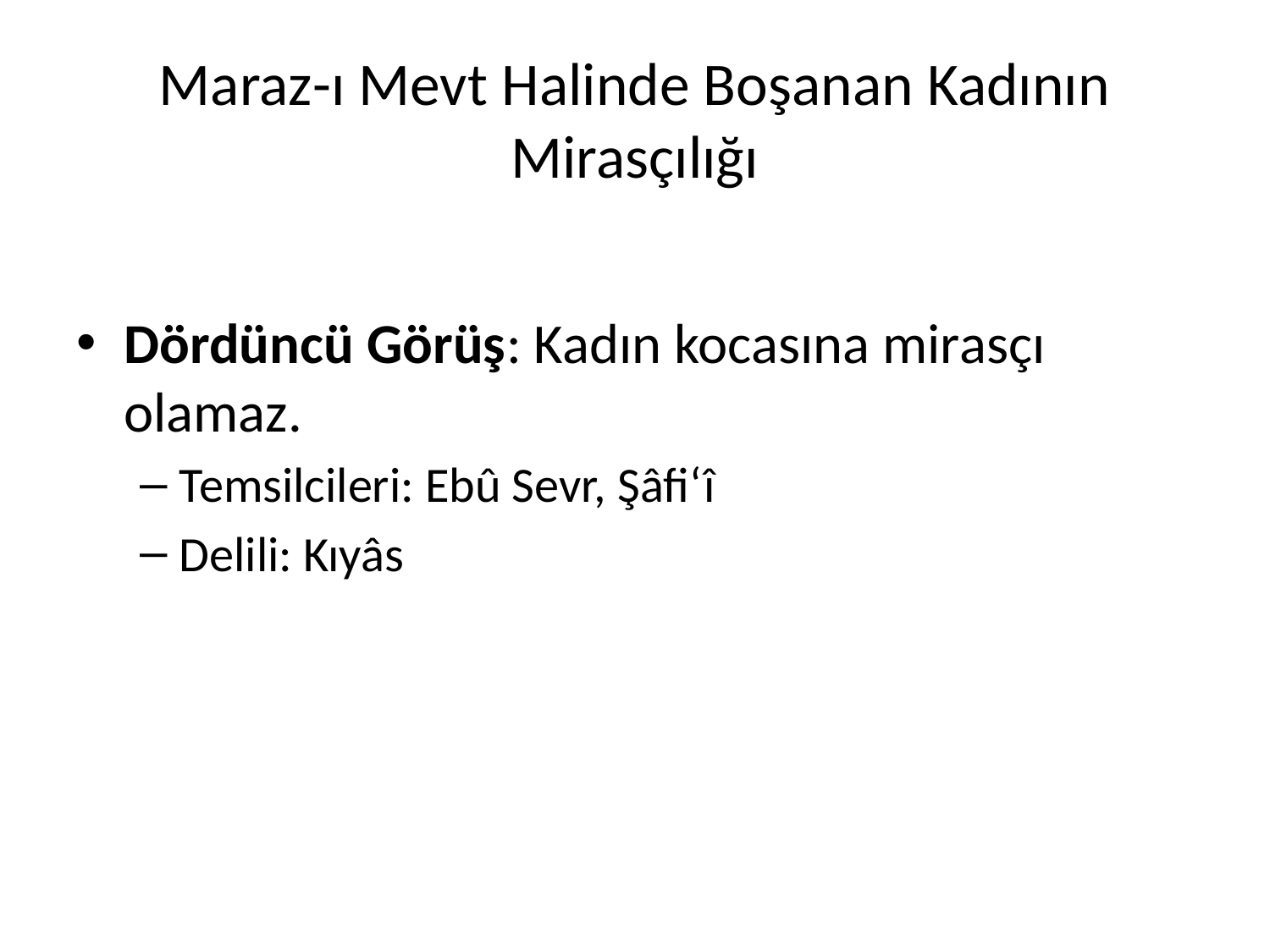

# Maraz-ı Mevt Halinde Boşanan Kadının Mirasçılığı

Dördüncü Görüş: Kadın kocasına mirasçı olamaz.
Temsilcileri: Ebû Sevr, Şâfi‘î
Delili: Kıyâs